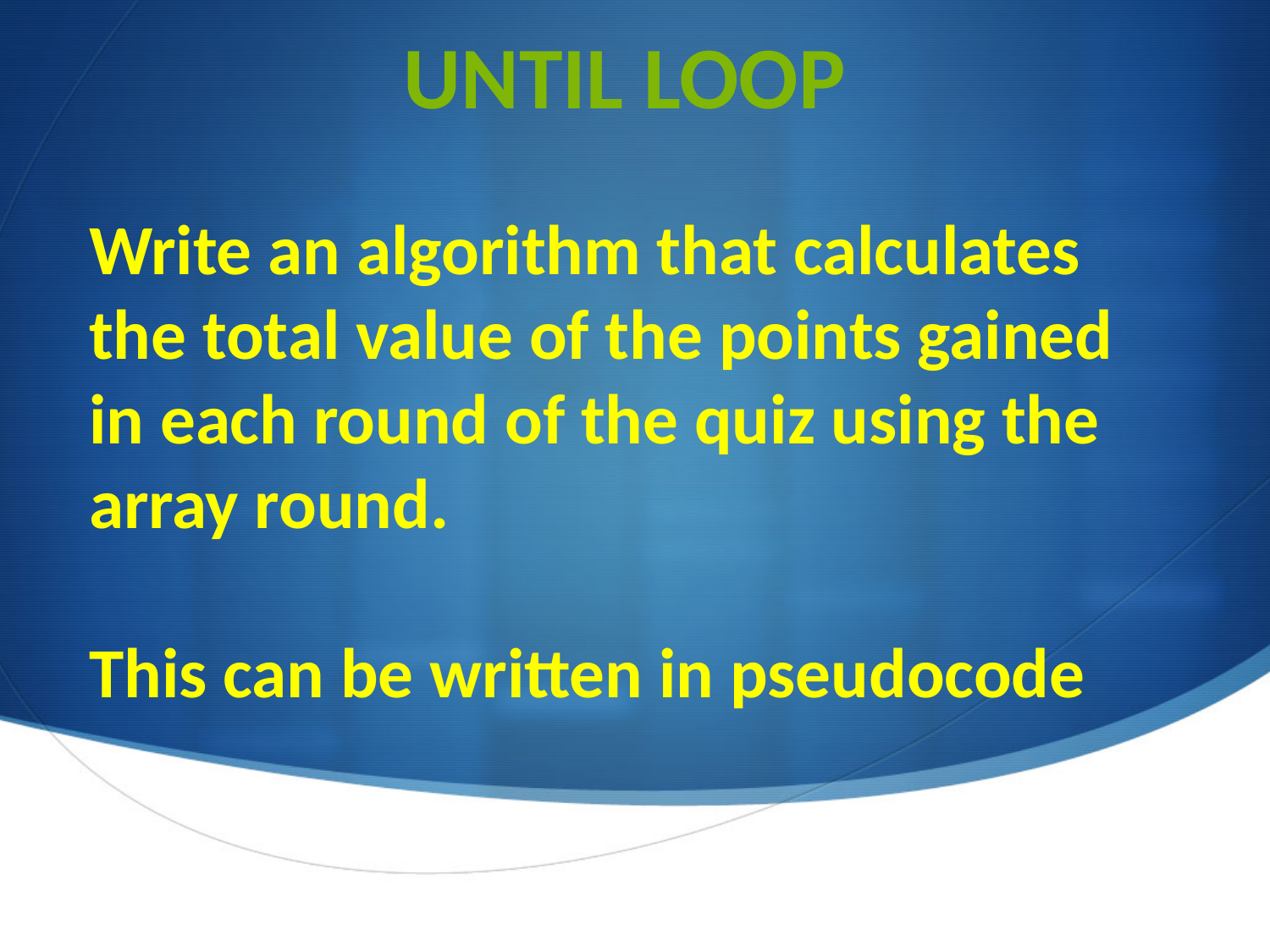

until loop
Write an algorithm that calculates the total value of the points gained in each round of the quiz using the array round.

This can be written in pseudocode